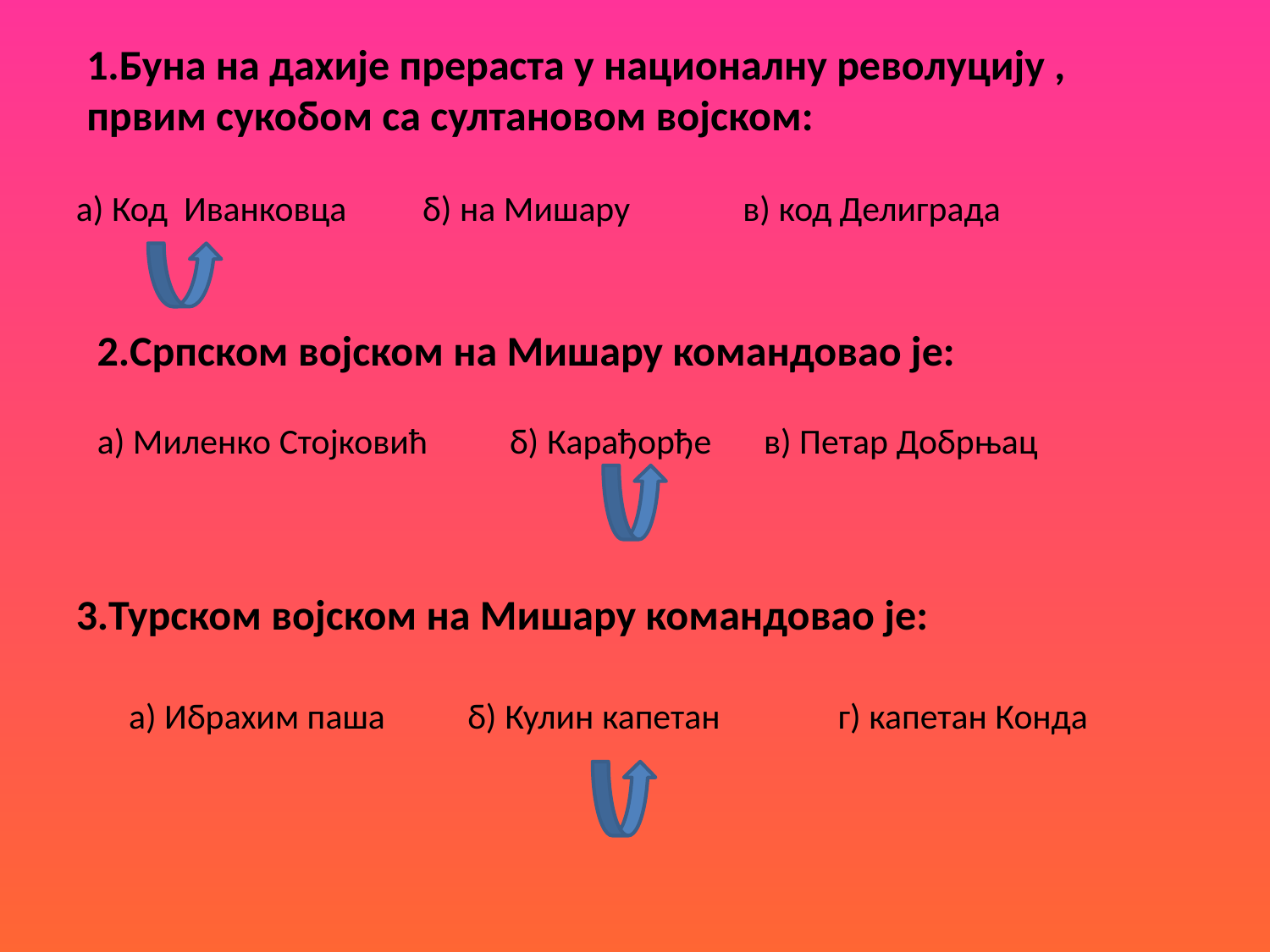

1.Буна на дахије прераста у националну револуцију , првим сукобом са султановом војском:
а) Код  Иванковца
 б) на Мишару
в) код Делиграда

2.Српском војском на Мишару командовао је:
а) Миленко Стојковић
б) Карађорђе
в) Петар Добрњац

3.Турском војском на Мишару командовао је:

а) Ибрахим паша
б) Кулин капетан
г) капетан Конда